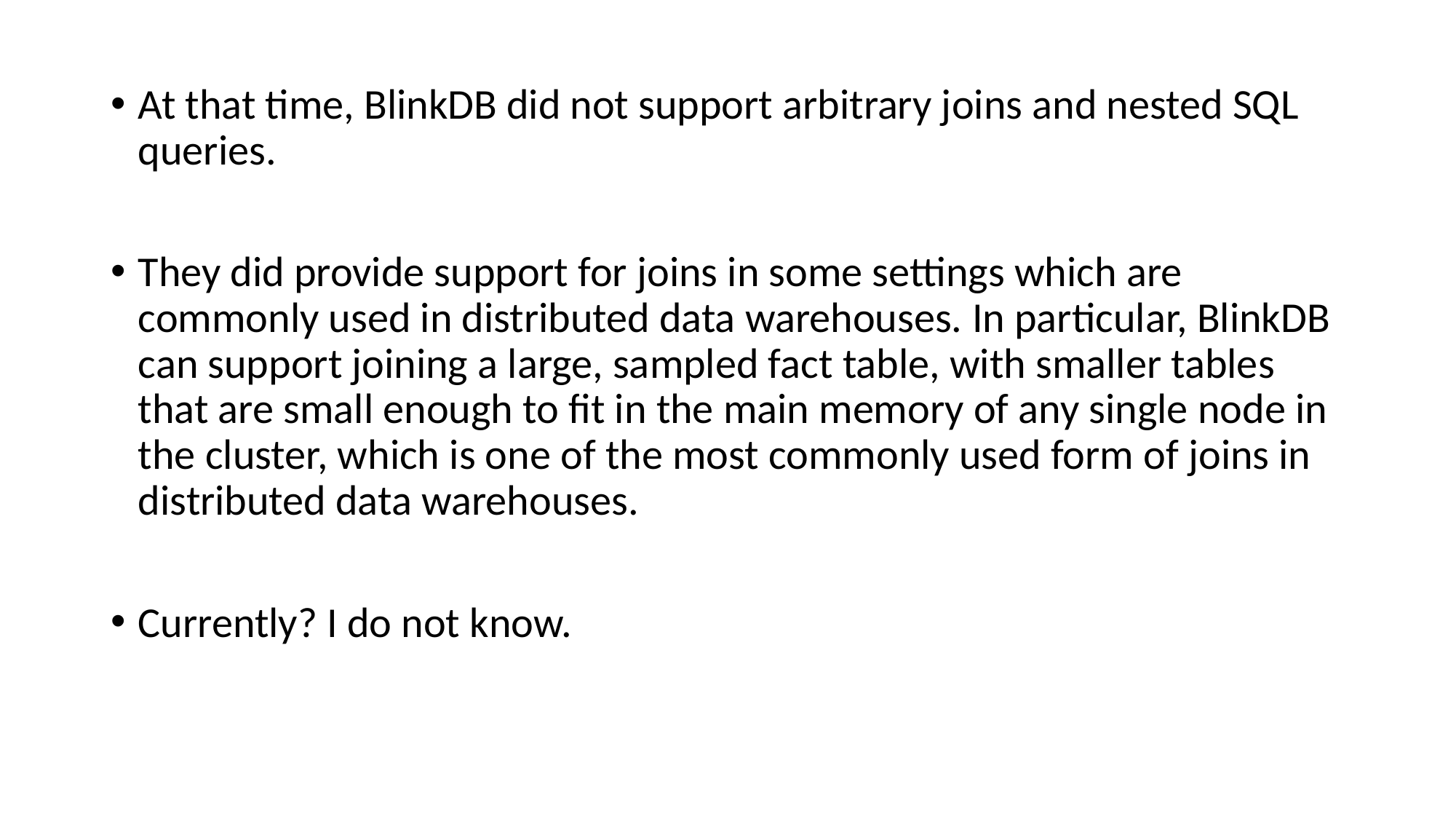

At that time, BlinkDB did not support arbitrary joins and nested SQL queries.

They did provide support for joins in some settings which are commonly used in distributed data warehouses. In particular, BlinkDB can support joining a large, sampled fact table, with smaller tables that are small enough to fit in the main memory of any single node in the cluster, which is one of the most commonly used form of joins in distributed data warehouses.

Currently? I do not know.